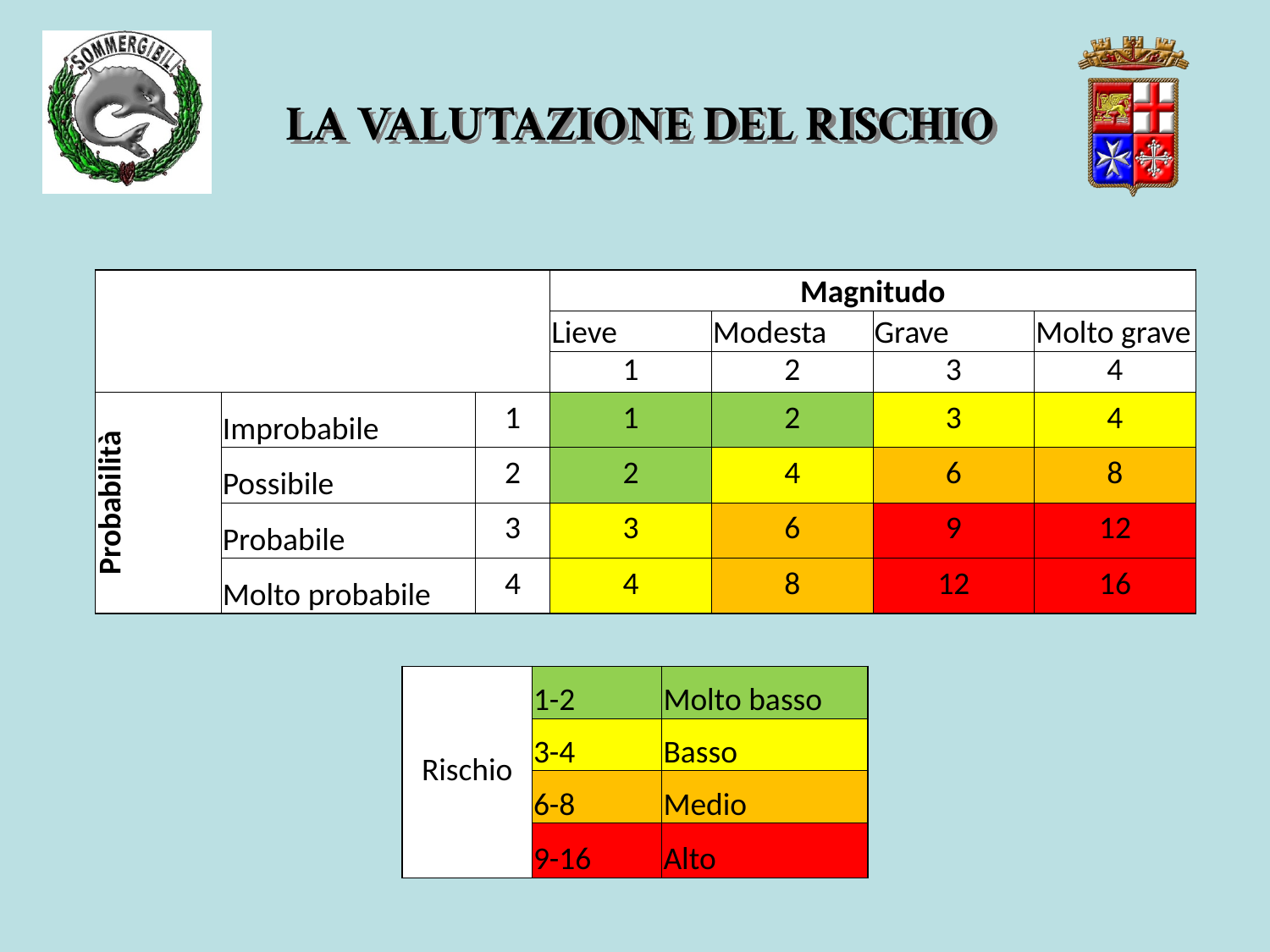

LA VALUTAZIONE DEL RISCHIO
|  |  |  | Magnitudo |  |  |  |
| --- | --- | --- | --- | --- | --- | --- |
|  |  |  | Lieve | Modesta | Grave | Molto grave |
|  |  |  | 1 | 2 | 3 | 4 |
| Probabilità | Improbabile | 1 | 1 | 2 | 3 | 4 |
|  | Possibile | 2 | 2 | 4 | 6 | 8 |
|  | Probabile | 3 | 3 | 6 | 9 | 12 |
|  | Molto probabile | 4 | 4 | 8 | 12 | 16 |
| Rischio | 1-2 | Molto basso |
| --- | --- | --- |
|  | 3-4 | Basso |
|  | 6-8 | Medio |
|  | 9-16 | Alto |